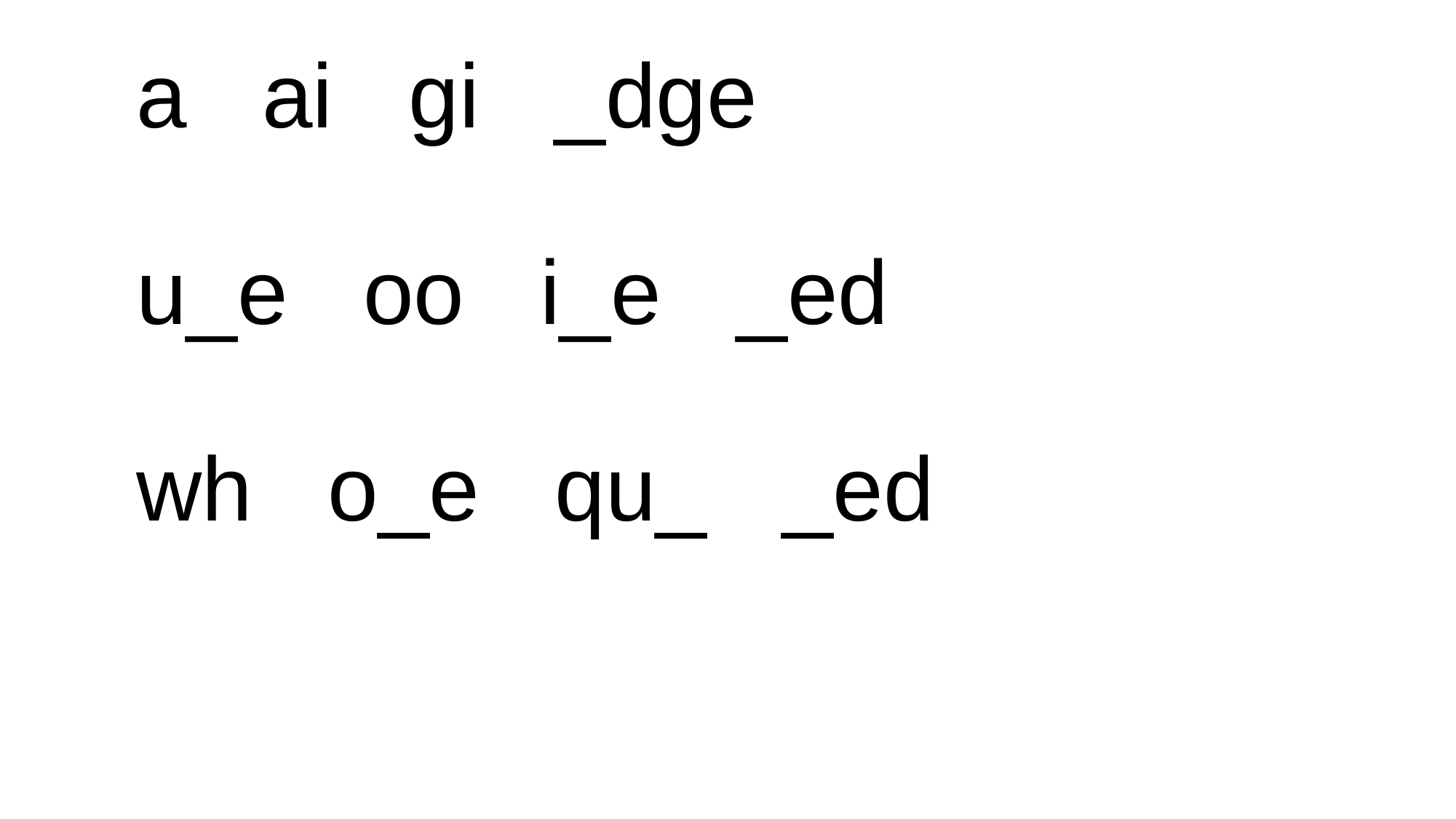

# a   ai   gi   _dge u_e   oo   i_e   _ed wh   o_e   qu_   _ed